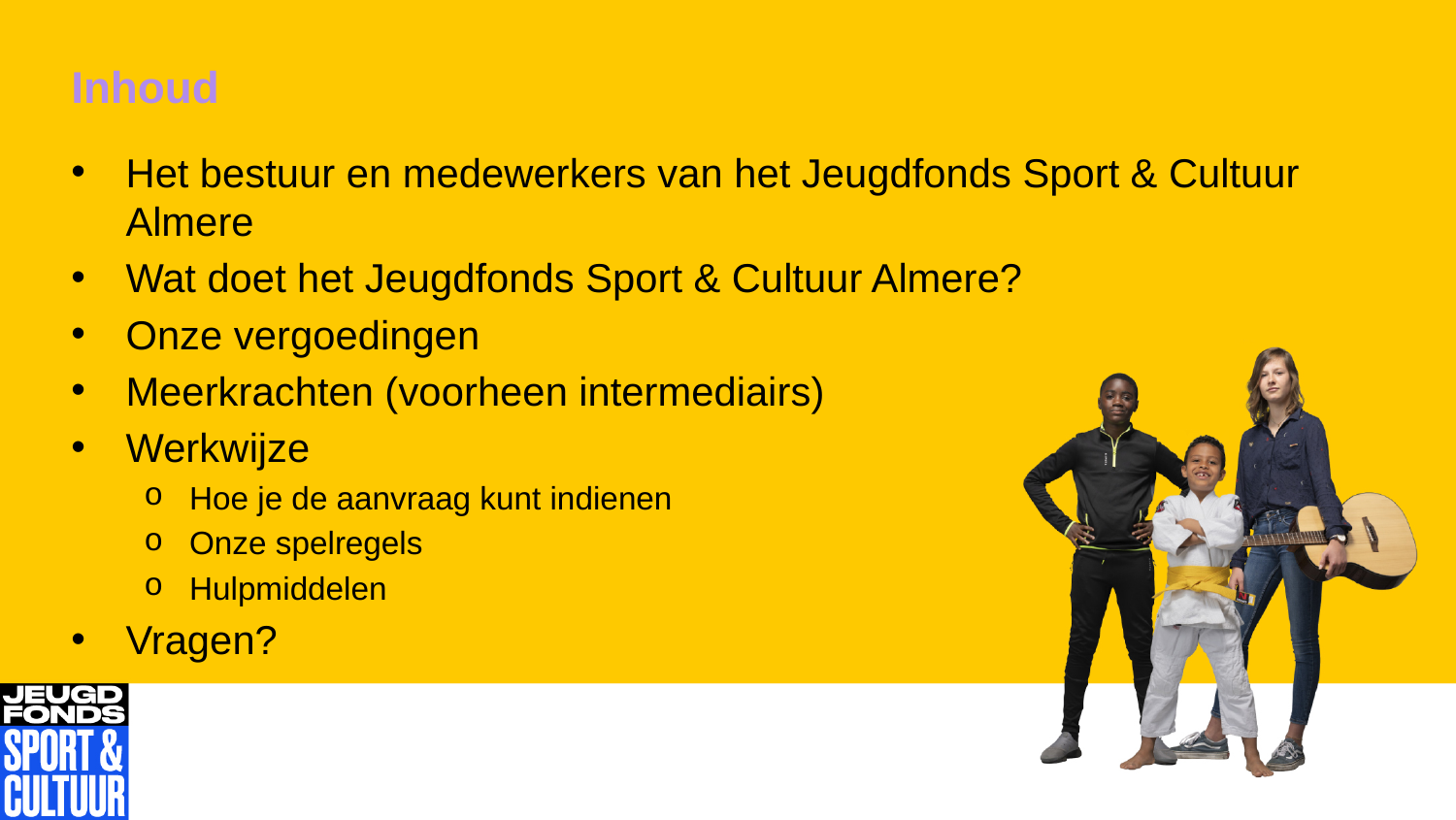

Inhoud
Het bestuur en medewerkers van het Jeugdfonds Sport & Cultuur Almere
Wat doet het Jeugdfonds Sport & Cultuur Almere?
Onze vergoedingen
Meerkrachten (voorheen intermediairs)
Werkwijze
Hoe je de aanvraag kunt indienen
Onze spelregels
Hulpmiddelen
Vragen?